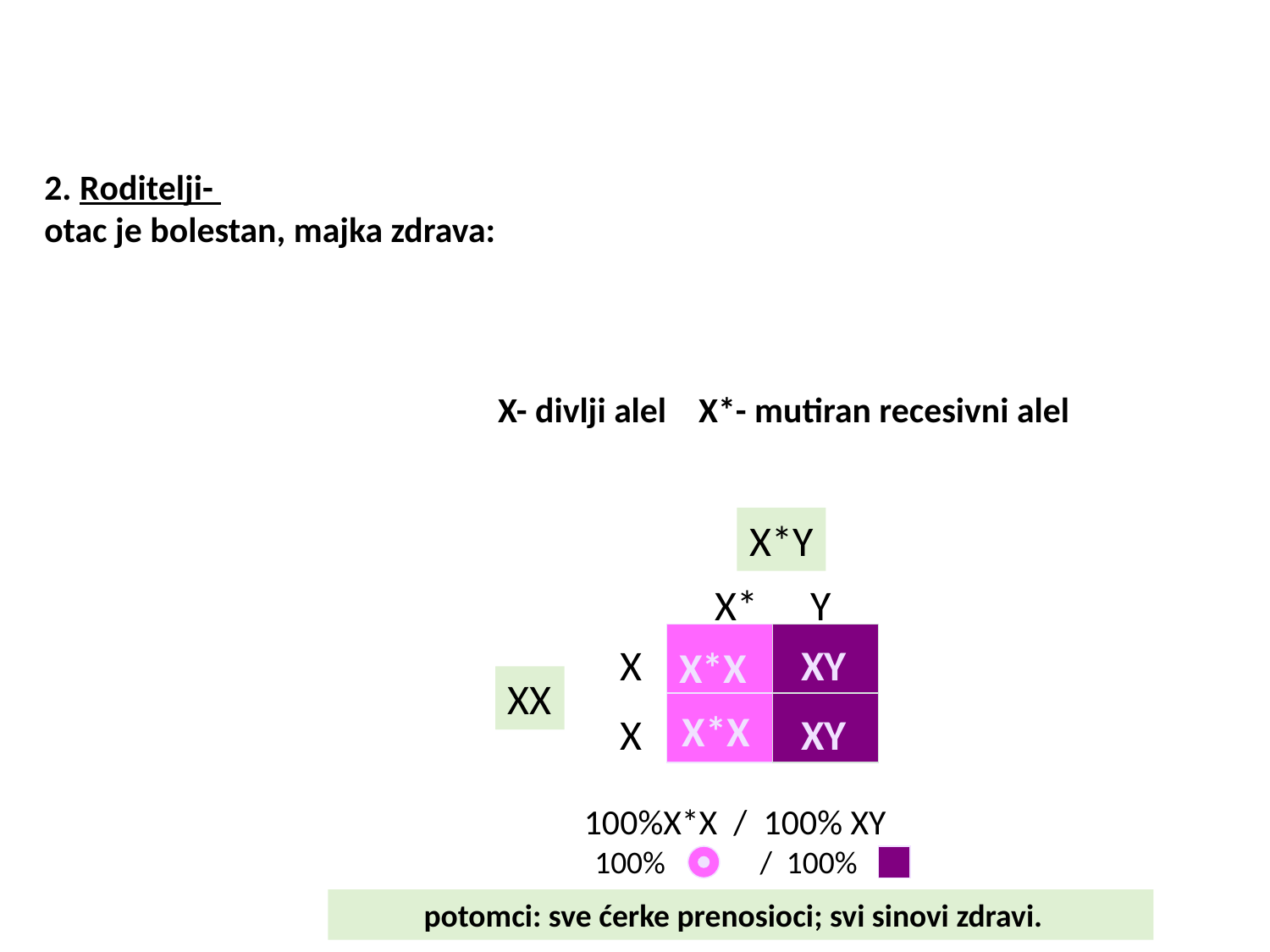

2. Roditelji-
otac je bolestan, majka zdrava:
X- divlji alel    X*- mutiran recesivni alel
X*Y
X*
Y

X
XY
X*X
XX

X*X
X
XY
100%X*X  /  100% XY
100%
/  100%

potomci: sve ćerke prenosioci; svi sinovi zdravi.